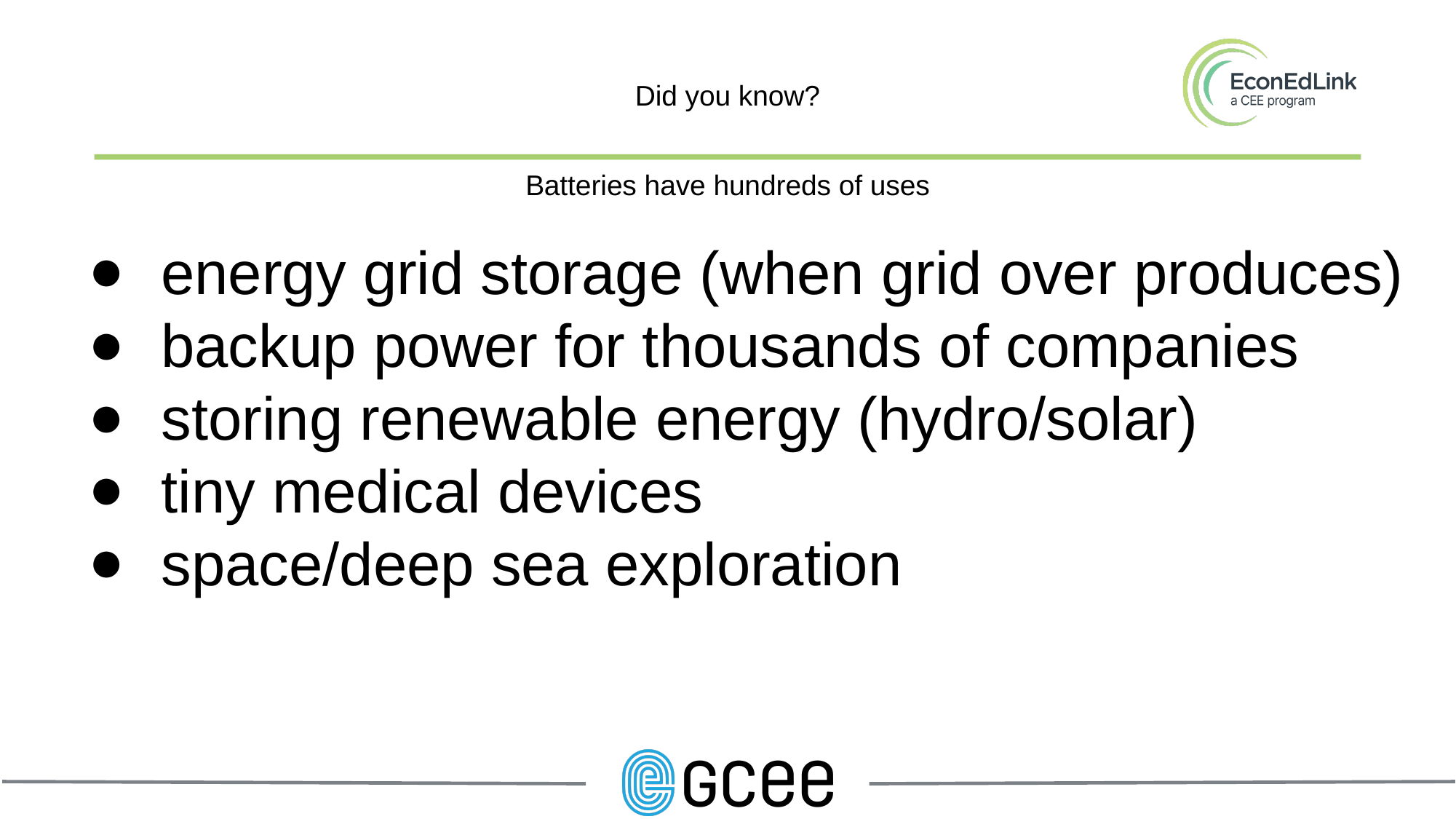

# Did you know?
Batteries have hundreds of uses
energy grid storage (when grid over produces)
backup power for thousands of companies
storing renewable energy (hydro/solar)
tiny medical devices
space/deep sea exploration